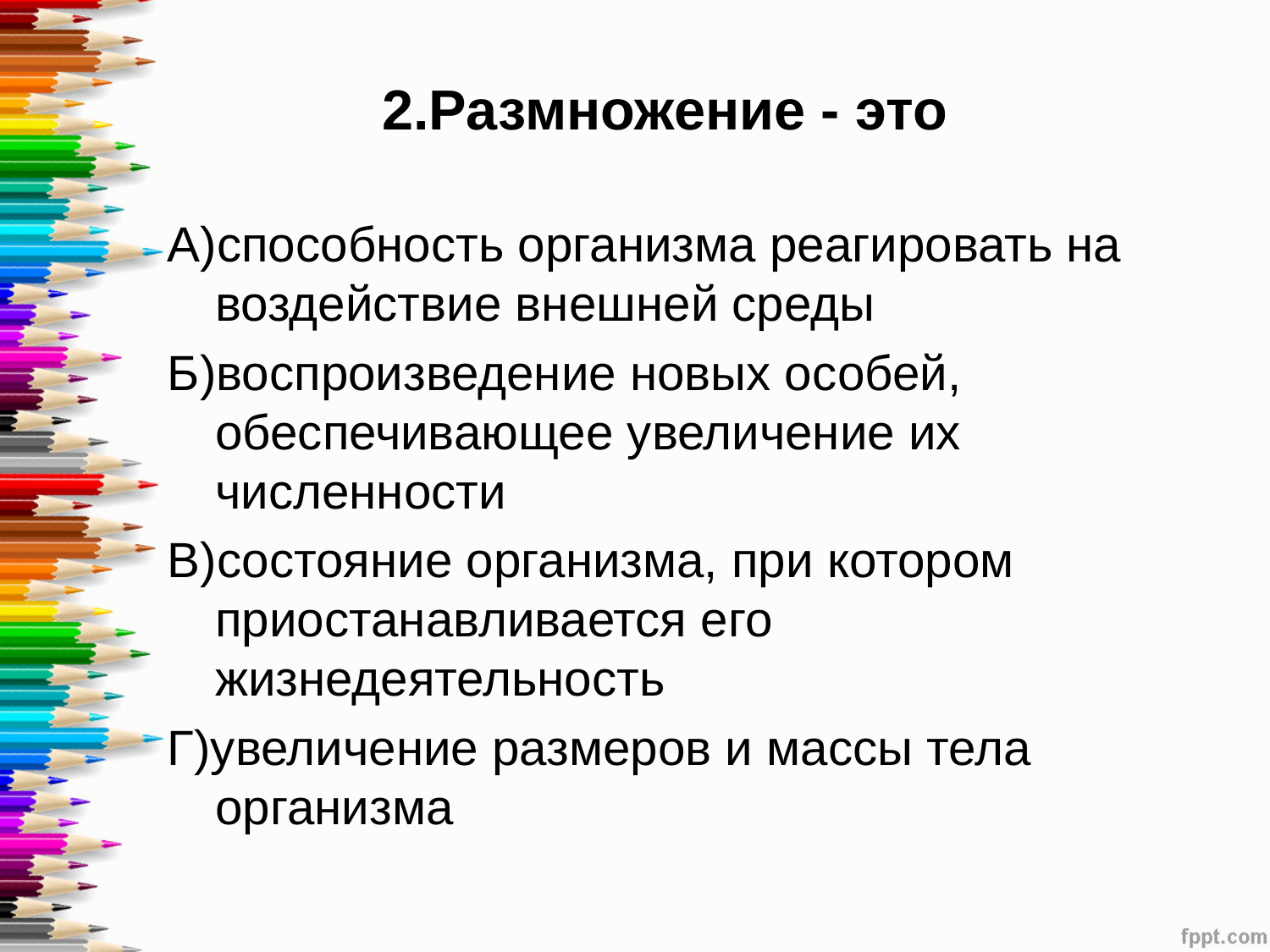

# 2.Размножение - это
А)способность организма реагировать на воздействие внешней среды
Б)воспроизведение новых особей, обеспечивающее увеличение их численности
В)состояние организма, при котором приостанавливается его жизнедеятельность
Г)увеличение размеров и массы тела организма